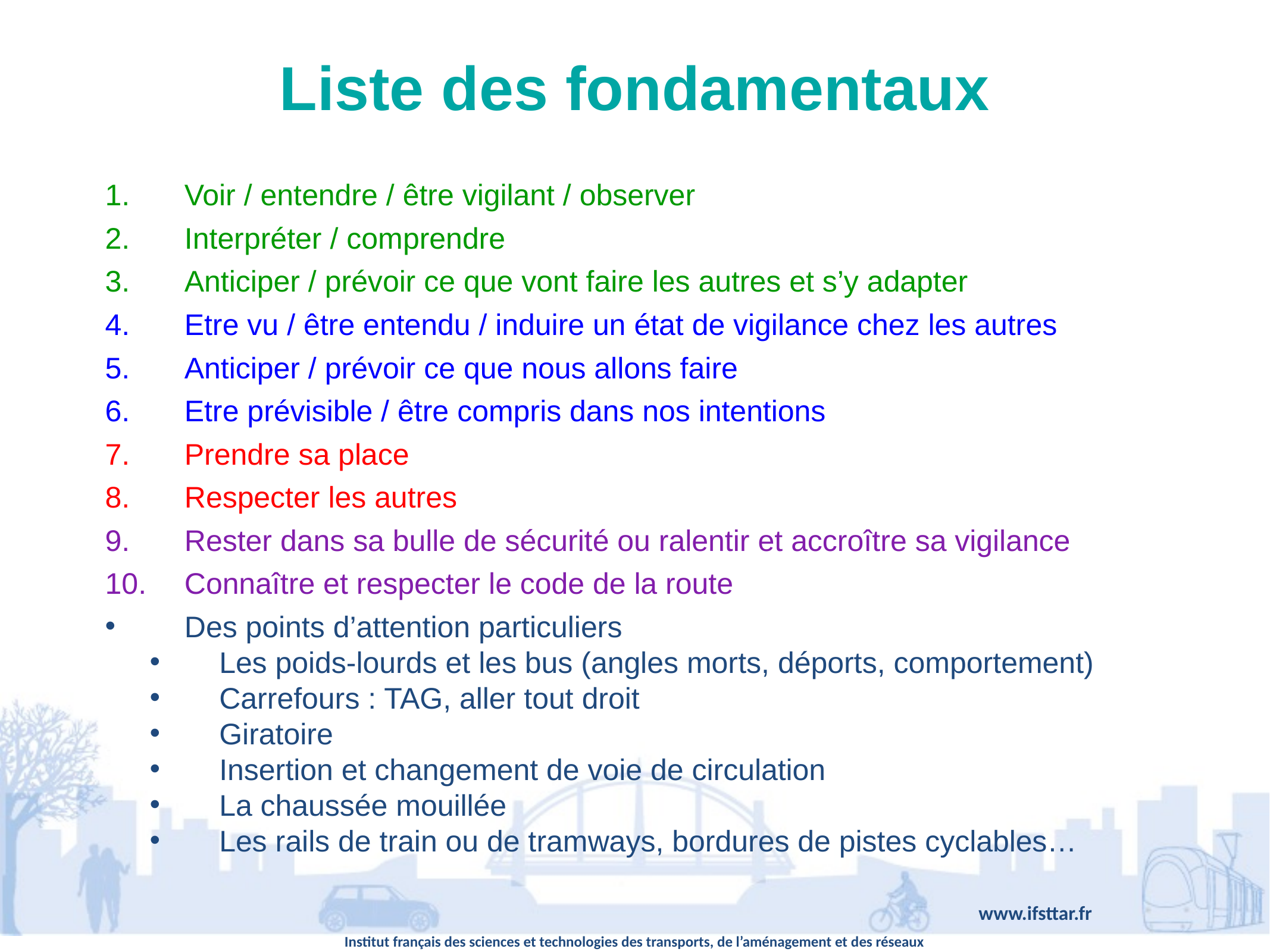

Liste des fondamentaux
Voir / entendre / être vigilant / observer
Interpréter / comprendre
Anticiper / prévoir ce que vont faire les autres et s’y adapter
Etre vu / être entendu / induire un état de vigilance chez les autres
Anticiper / prévoir ce que nous allons faire
Etre prévisible / être compris dans nos intentions
Prendre sa place
Respecter les autres
Rester dans sa bulle de sécurité ou ralentir et accroître sa vigilance
Connaître et respecter le code de la route
Des points d’attention particuliers
Les poids-lourds et les bus (angles morts, déports, comportement)
Carrefours : TAG, aller tout droit
Giratoire
Insertion et changement de voie de circulation
La chaussée mouillée
Les rails de train ou de tramways, bordures de pistes cyclables…